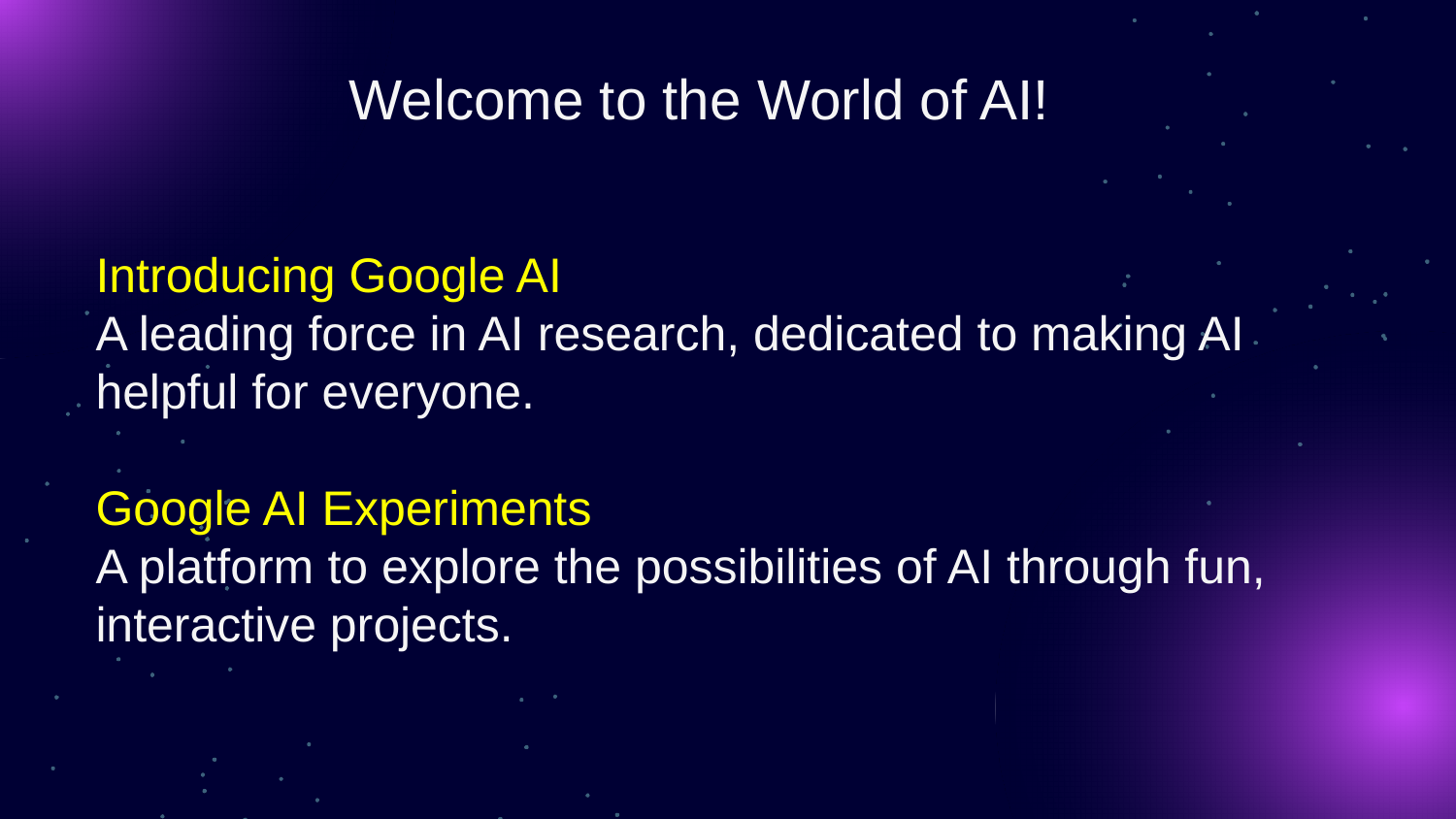

Welcome to the World of AI!
Introducing Google AI
A leading force in AI research, dedicated to making AI helpful for everyone.

Google AI Experiments
A platform to explore the possibilities of AI through fun, interactive projects.